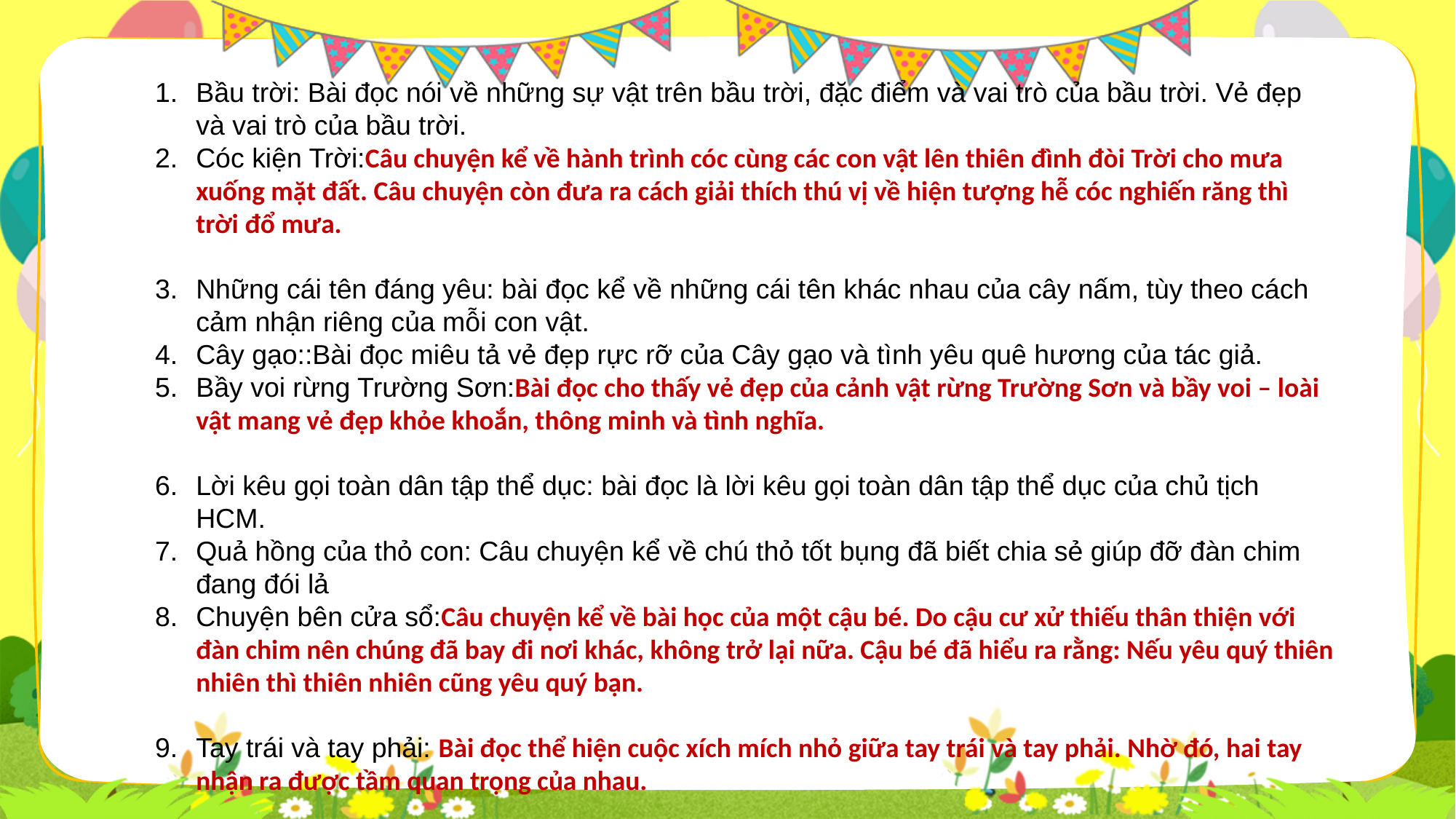

Bầu trời: Bài đọc nói về những sự vật trên bầu trời, đặc điểm và vai trò của bầu trời. Vẻ đẹp và vai trò của bầu trời.
Cóc kiện Trời:Câu chuyện kể về hành trình cóc cùng các con vật lên thiên đình đòi Trời cho mưa xuống mặt đất. Câu chuyện còn đưa ra cách giải thích thú vị về hiện tượng hễ cóc nghiến răng thì trời đổ mưa.

Những cái tên đáng yêu: bài đọc kể về những cái tên khác nhau của cây nấm, tùy theo cách cảm nhận riêng của mỗi con vật.
Cây gạo::Bài đọc miêu tả vẻ đẹp rực rỡ của Cây gạo và tình yêu quê hương của tác giả.
Bầy voi rừng Trường Sơn:Bài đọc cho thấy vẻ đẹp của cảnh vật rừng Trường Sơn và bầy voi – loài vật mang vẻ đẹp khỏe khoắn, thông minh và tình nghĩa.

Lời kêu gọi toàn dân tập thể dục: bài đọc là lời kêu gọi toàn dân tập thể dục của chủ tịch HCM.
Quả hồng của thỏ con: Câu chuyện kể về chú thỏ tốt bụng đã biết chia sẻ giúp đỡ đàn chim đang đói lả
Chuyện bên cửa sổ:Câu chuyện kể về bài học của một cậu bé. Do cậu cư xử thiếu thân thiện với đàn chim nên chúng đã bay đi nơi khác, không trở lại nữa. Cậu bé đã hiểu ra rằng: Nếu yêu quý thiên nhiên thì thiên nhiên cũng yêu quý bạn.

Tay trái và tay phải: Bài đọc thể hiện cuộc xích mích nhỏ giữa tay trái và tay phải. Nhờ đó, hai tay nhận ra được tầm quan trọng của nhau.

Ngày như thế nào là đẹp: Một ngày đẹp là một ngày làm được nhiều việc tốt.